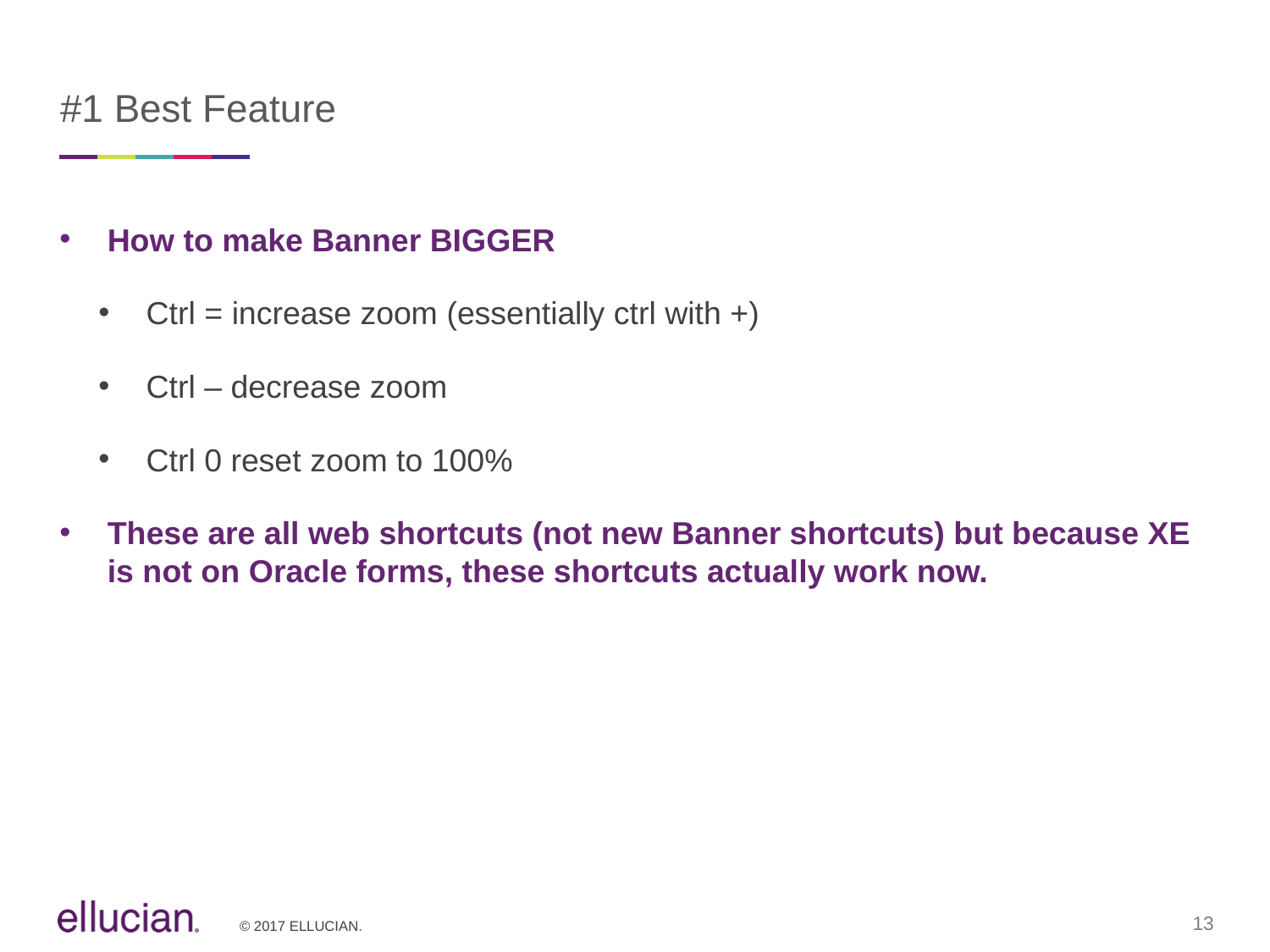

# #1 Best Feature
How to make Banner BIGGER
Ctrl = increase zoom (essentially ctrl with +)
Ctrl – decrease zoom
Ctrl 0 reset zoom to 100%
These are all web shortcuts (not new Banner shortcuts) but because XE is not on Oracle forms, these shortcuts actually work now.